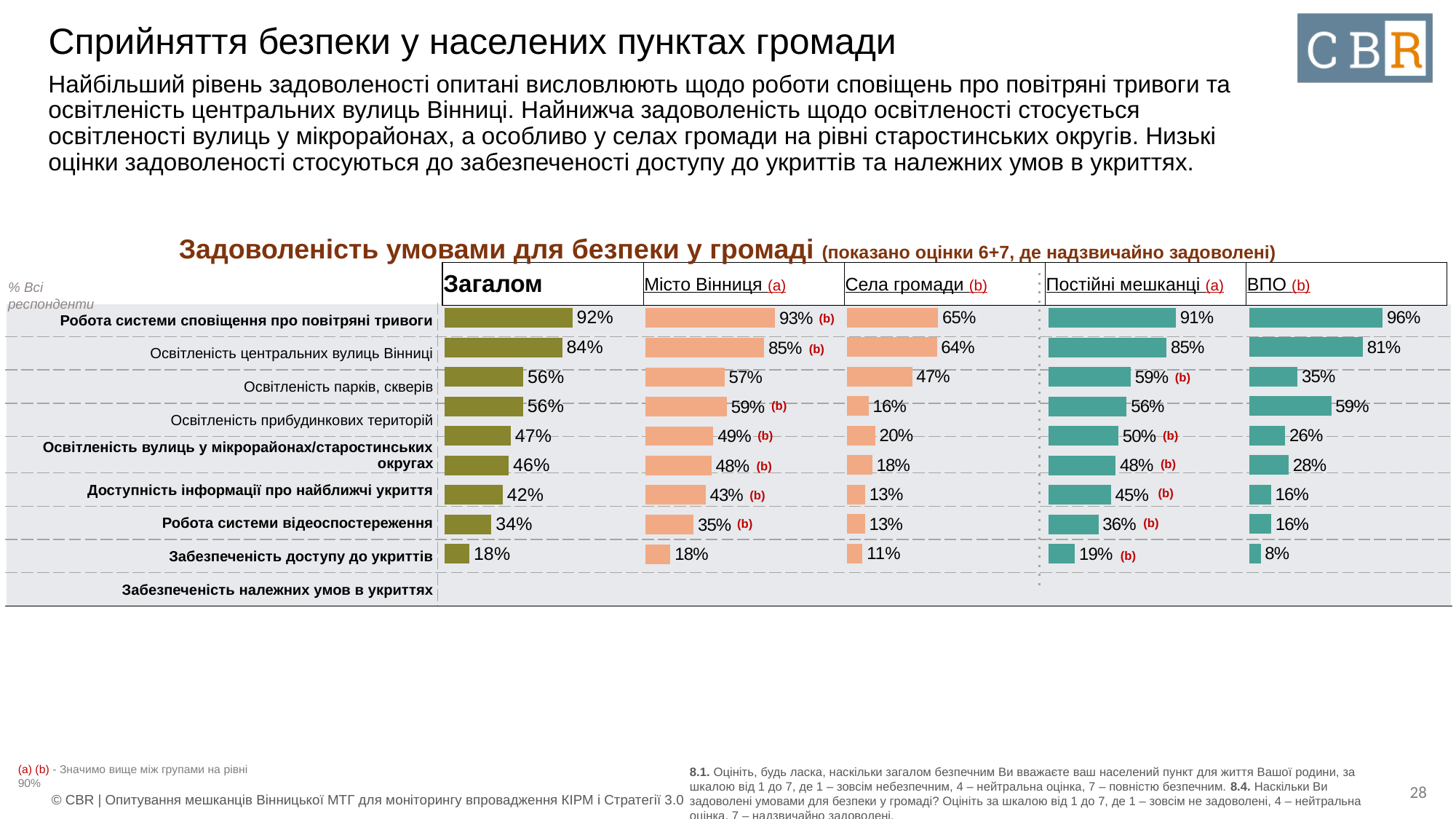

# Сприйняття безпеки у населених пунктах громади
Найбільший рівень задоволеності опитані висловлюють щодо роботи сповіщень про повітряні тривоги та освітленість центральних вулиць Вінниці. Найнижча задоволеність щодо освітленості стосується освітленості вулиць у мікрорайонах, а особливо у селах громади на рівні старостинських округів. Низькі оцінки задоволеності стосуються до забезпеченості доступу до укриттів та належних умов в укриттях.
Задоволеність умовами для безпеки у громаді (показано оцінки 6+7, де надзвичайно задоволені)
| Загалом | Місто Вінниця (a) | Села громади (b) | Постійні мешканці (a) | ВПО (b) |
| --- | --- | --- | --- | --- |
% Всі респонденти

### Chart

| Category | Column1 |
|---|---|
| Робота системи сповіщення про повітряні тривоги | 0.6537 |
| Освітленість центральних вулиць Вінниці | 0.6448 |
| Освітленість парків, скверів | 0.4675 |
| Освітленість прибудинкових територій | 0.1552 |
| Освітленість вулиць у мікрорайонах або старостинських округах | 0.2035 |
| Доступність інформації про найближчі укриття | 0.1818 |
| Робота системи відеоспостереження | 0.1317 |
| Забезпеченість доступу до укриттів | 0.1288 |
| Забезпеченість належних умов в укриттях | 0.112 |

### Chart

| Category | Column1 |
|---|---|
| Робота системи сповіщення про повітряні тривоги | 0.9554 |
| Освітленість центральних вулиць Вінниці | 0.8131 |
| Освітленість парків, скверів | 0.3455 |
| Освітленість прибудинкових територій | 0.5866 |
| Освітленість вулиць у мікрорайонах або старостинських округах | 0.2557 |
| Доступність інформації про найближчі укриття | 0.2809 |
| Робота системи відеоспостереження | 0.155 |
| Забезпеченість доступу до укриттів | 0.1561 |
| Забезпеченість належних умов в укриттях | 0.0806 |

### Chart

| Category | Column1 |
|---|---|
| Робота системи сповіщення про повітряні тривоги | 0.9177 |
| Освітленість центральних вулиць Вінниці | 0.8432 |
| Освітленість парків, скверів | 0.5637 |
| Освітленість прибудинкових територій | 0.5629 |
| Освітленість вулиць у мікрорайонах або старостинських округах | 0.4749 |
| Доступність інформації про найближчі укриття | 0.4608 |
| Робота системи відеоспостереження | 0.4179 |
| Забезпеченість доступу до укриттів | 0.3367 |
| Забезпеченість належних умов в укриттях | 0.1782 |

### Chart

| Category | Column1 |
|---|---|
| Робота системи сповіщення про повітряні тривоги | 0.9134 |
| Освітленість центральних вулиць Вінниці | 0.8466 |
| Освітленість парків, скверів | 0.5886 |
| Освітленість прибудинкових територій | 0.5602 |
| Освітленість вулиць у мікрорайонах або старостинських округах | 0.5 |
| Доступність інформації про найближчі укриття | 0.4814 |
| Робота системи відеоспостереження | 0.4479 |
| Забезпеченість доступу до укриттів | 0.3573 |
| Забезпеченість належних умов в укриттях | 0.1893 |

### Chart

| Category | Column1 |
|---|---|
| Робота системи сповіщення про повітряні тривоги | 0.9323 |
| Освітленість центральних вулиць Вінниці | 0.8542 |
| Освітленість парків, скверів | 0.569 |
| Освітленість прибудинкових територій | 0.5854 |
| Освітленість вулиць у мікрорайонах або старостинських округах | 0.4899 |
| Доступність інформації про найближчі укриття | 0.4763 |
| Робота системи відеоспостереження | 0.4337 |
| Забезпеченість доступу до укриттів | 0.3482 |
| Забезпеченість належних умов в укриттях | 0.1819 |
| Робота системи сповіщення про повітряні тривоги |  |
| --- | --- |
| Освітленість центральних вулиць Вінниці |  |
| Освітленість парків, скверів |  |
| Освітленість прибудинкових територій |  |
| Освітленість вулиць у мікрорайонах/старостинських округах |  |
| Доступність інформації про найближчі укриття |  |
| Робота системи відеоспостереження |  |
| Забезпеченість доступу до укриттів |  |
| Забезпеченість належних умов в укриттях |  |
(b)
(b)
(b)
(b)
(b)
(b)
(b)
(b)
(b)
(b)
(b)
(b)
(b)
| N=817 | N=751 | N=66 | N=645 | N=172 |
| --- | --- | --- | --- | --- |
8.1. Оцініть, будь ласка, наскільки загалом безпечним Ви вважаєте ваш населений пункт для життя Вашої родини, за шкалою від 1 до 7, де 1 – зовсім небезпечним, 4 – нейтральна оцінка, 7 – повністю безпечним. 8.4. Наскільки Ви задоволені умовами для безпеки у громаді? Оцініть за шкалою від 1 до 7, де 1 – зовсім не задоволені, 4 – нейтральна оцінка, 7 – надзвичайно задоволені.
(a) (b) - Значимо вище між групами на рівні 90%
28